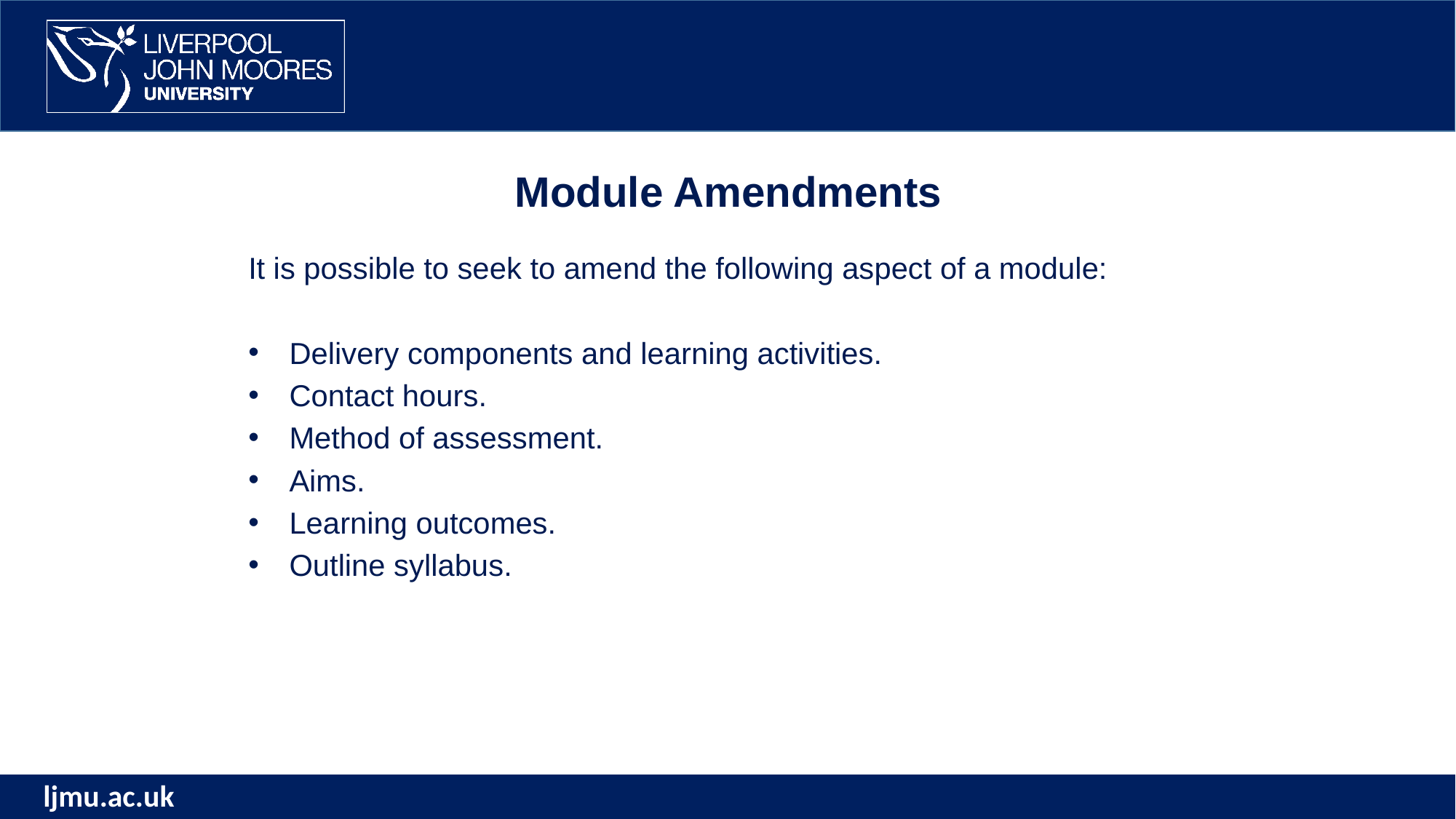

Module Amendments
It is possible to seek to amend the following aspect of a module:

Delivery components and learning activities.
Contact hours.
Method of assessment.
Aims.
Learning outcomes.
Outline syllabus.